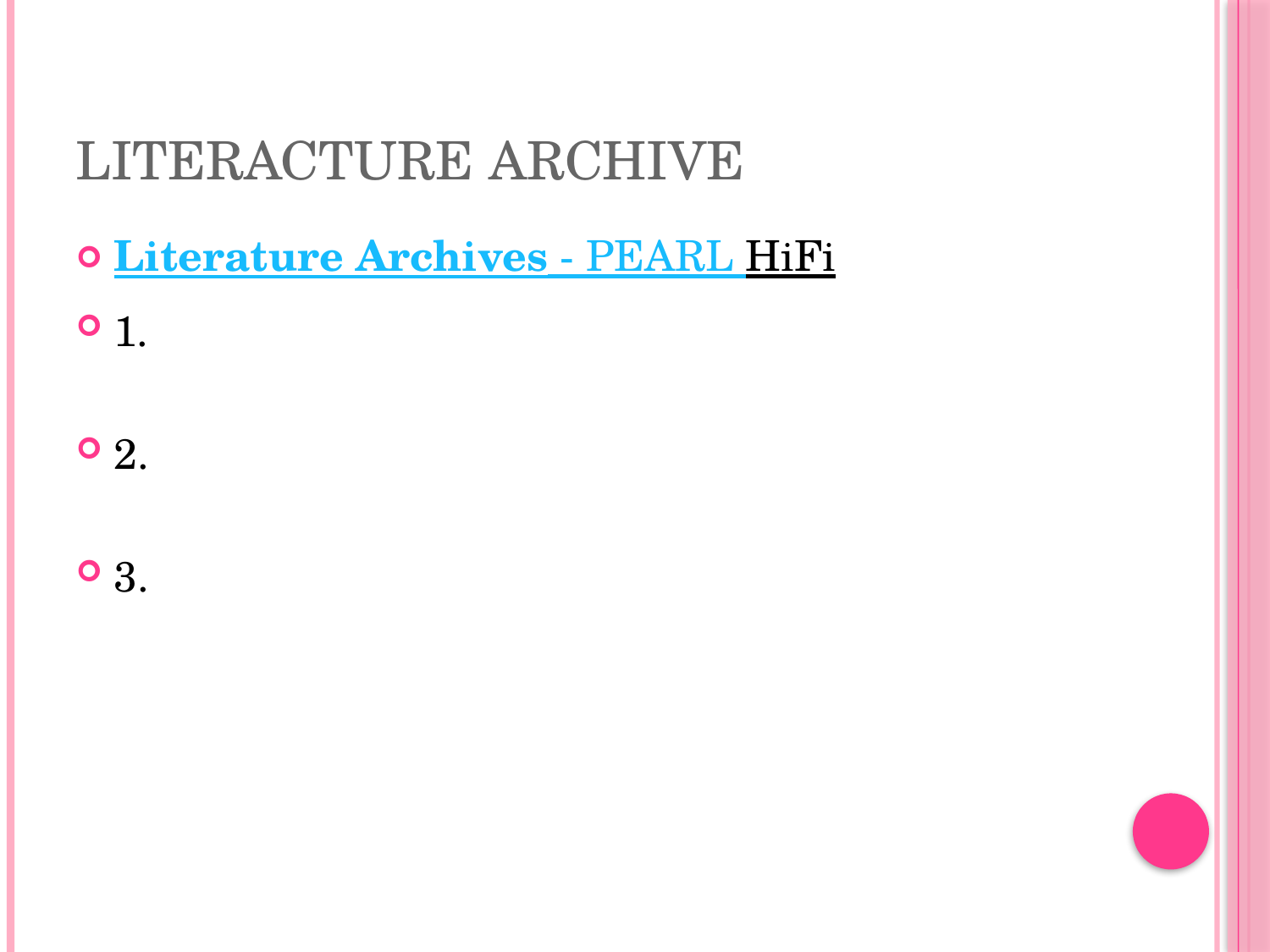

# Literacture Archive
Literature Archives - PEARL HiFi
1.

2.

3.